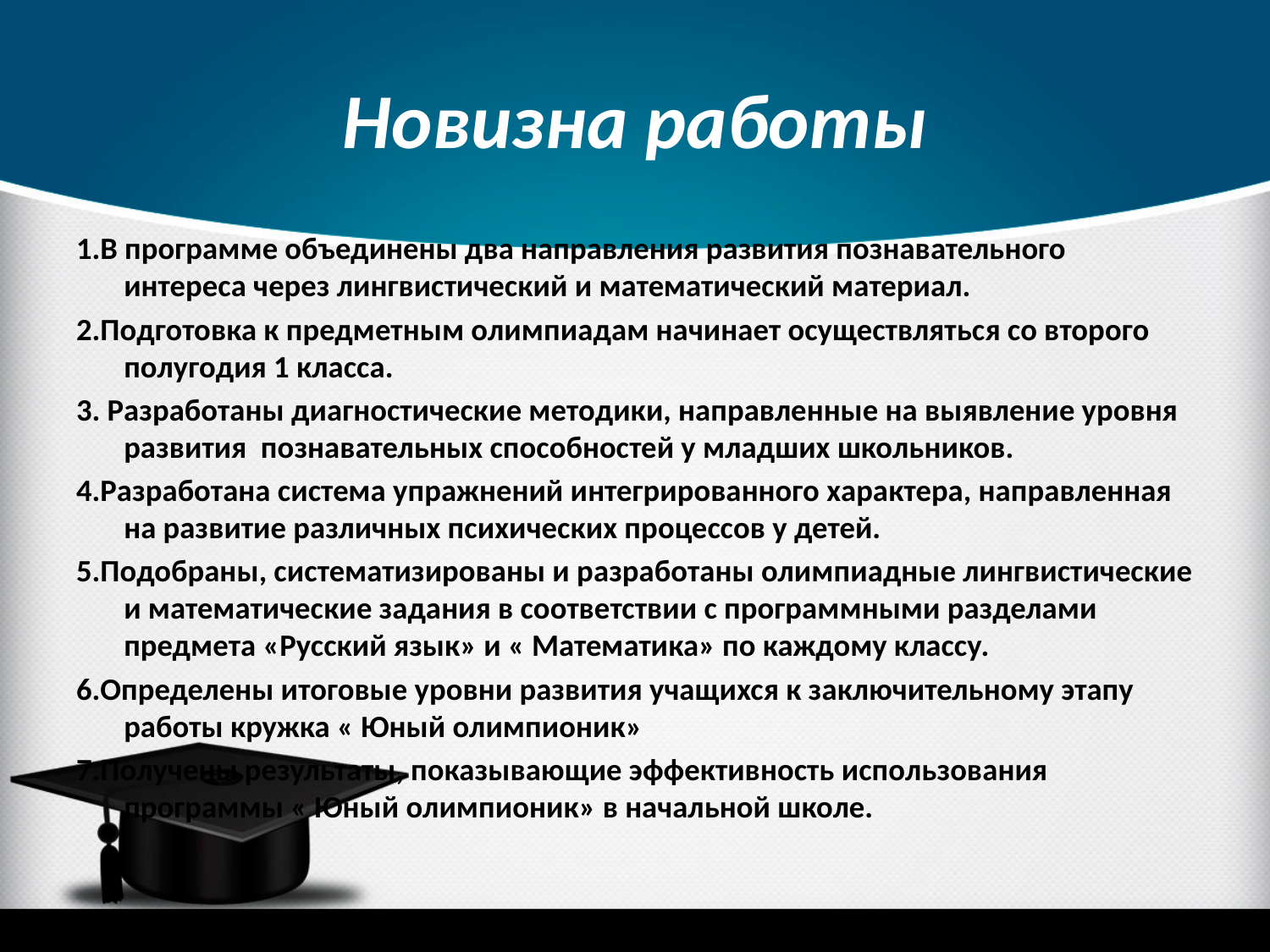

# Новизна работы
1.В программе объединены два направления развития познавательного интереса через лингвистический и математический материал.
2.Подготовка к предметным олимпиадам начинает осуществляться со второго полугодия 1 класса.
3. Разработаны диагностические методики, направленные на выявление уровня развития  познавательных способностей у младших школьников.
4.Разработана система упражнений интегрированного характера, направленная на развитие различных психических процессов у детей.
5.Подобраны, систематизированы и разработаны олимпиадные лингвистические и математические задания в соответствии с программными разделами предмета «Русский язык» и « Математика» по каждому классу.
6.Определены итоговые уровни развития учащихся к заключительному этапу работы кружка « Юный олимпионик»
7.Получены результаты, показывающие эффективность использования программы « Юный олимпионик» в начальной школе.